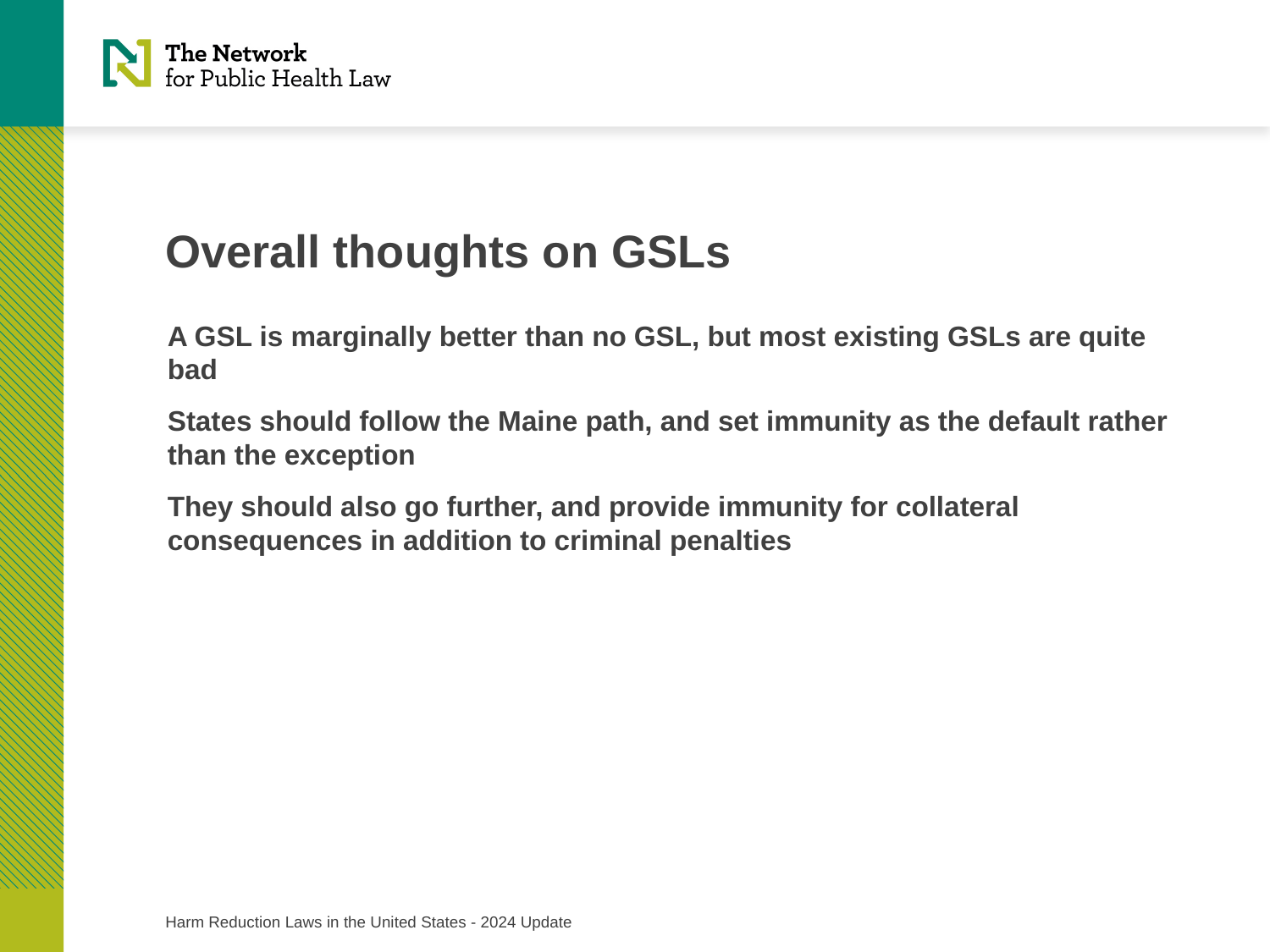

# Overall thoughts on GSLs
A GSL is marginally better than no GSL, but most existing GSLs are quite bad
States should follow the Maine path, and set immunity as the default rather than the exception
They should also go further, and provide immunity for collateral consequences in addition to criminal penalties

Harm Reduction Laws in the United States - 2024 Update